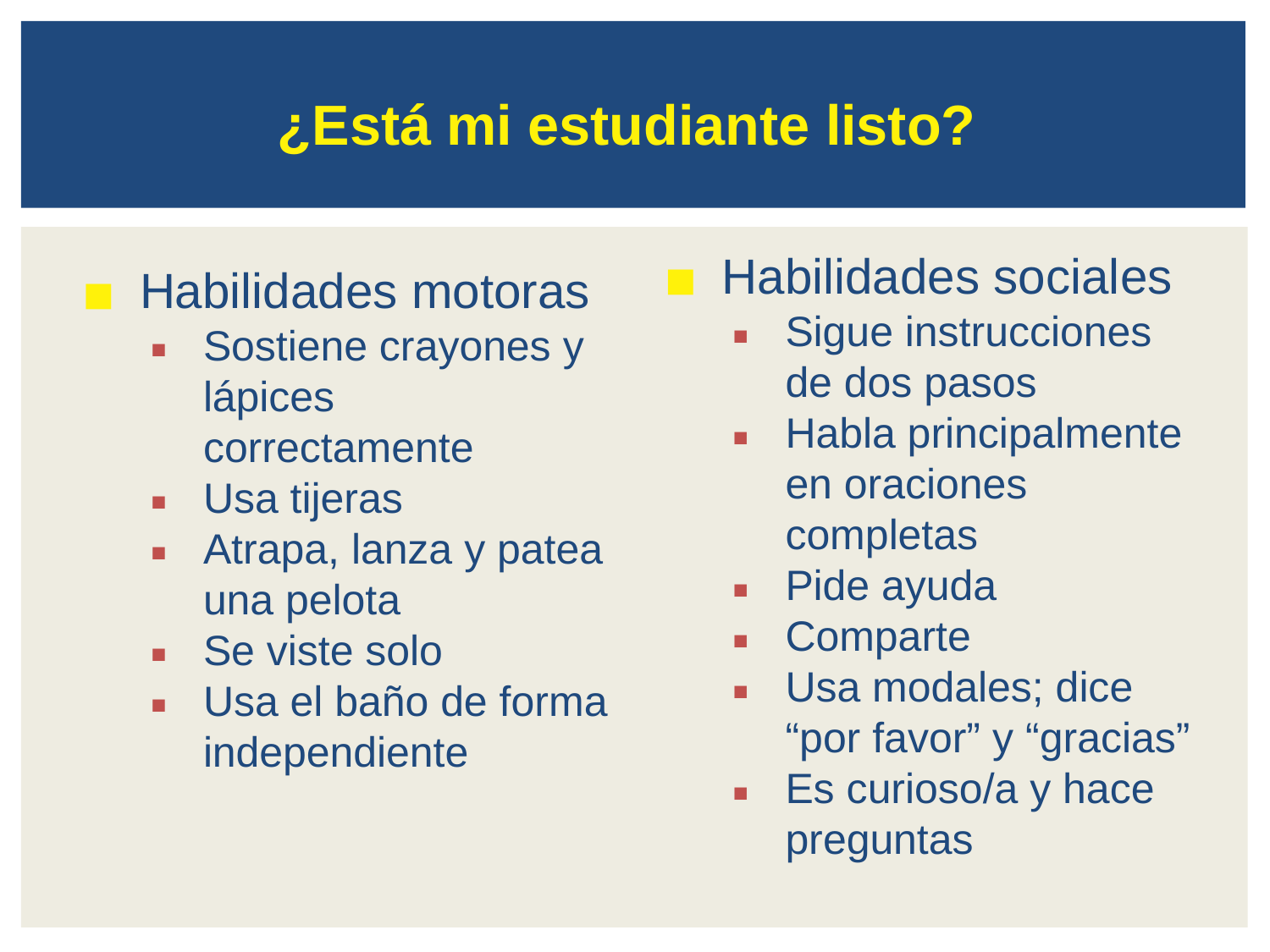

# ¿Está mi estudiante listo?
Habilidades sociales
Sigue instrucciones de dos pasos
Habla principalmente en oraciones completas
Pide ayuda
Comparte
Usa modales; dice “por favor” y “gracias”
Es curioso/a y hace preguntas
Habilidades motoras
Sostiene crayones y lápices correctamente
Usa tijeras
Atrapa, lanza y patea una pelota
Se viste solo
Usa el baño de forma independiente